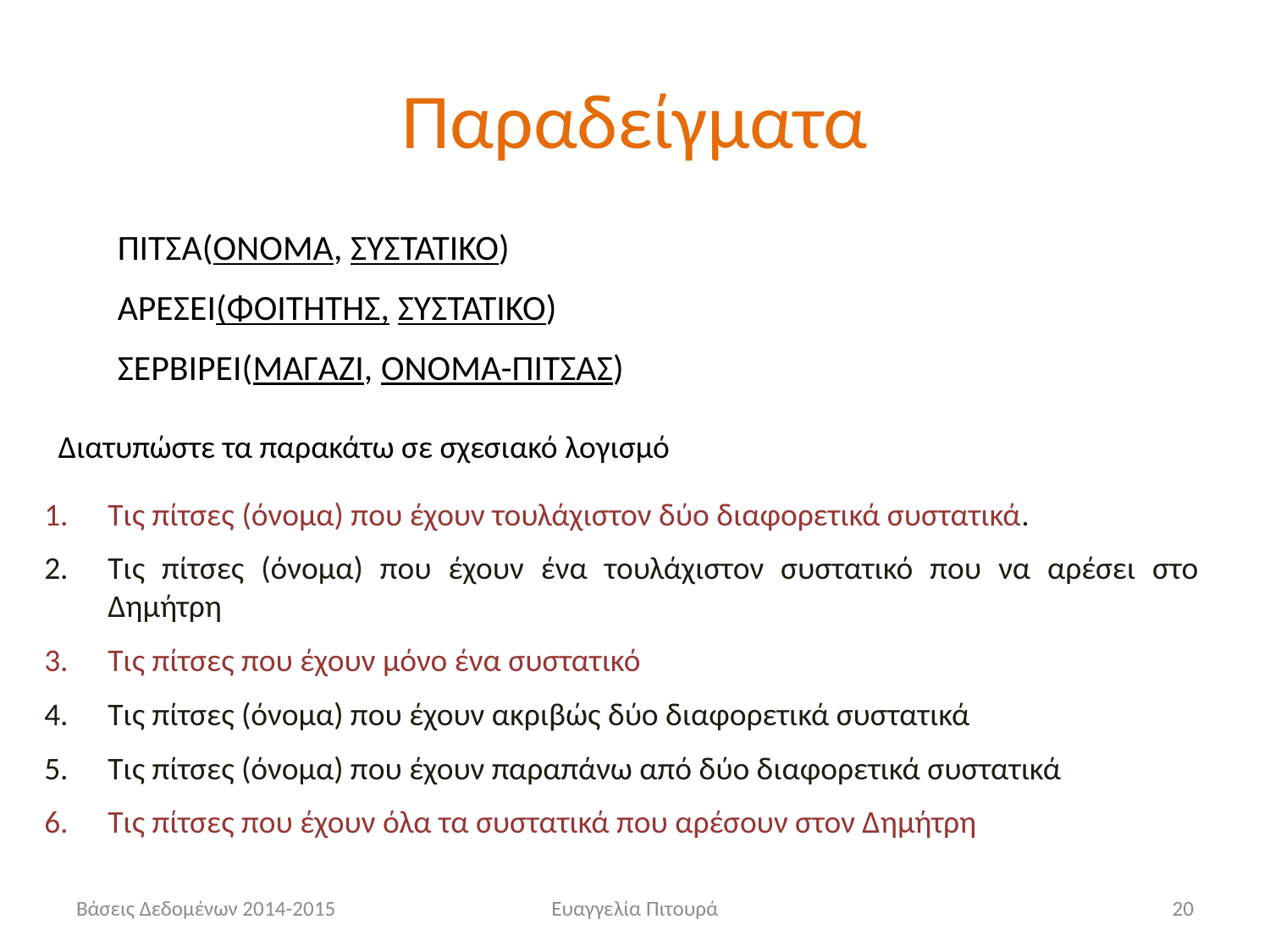

# Παραδείγματα
ΠΙΤΣΑ(ΟΝΟΜΑ, ΣΥΣΤΑΤΙΚΟ)
ΑΡΕΣΕΙ(ΦΟΙΤΗΤΗΣ, ΣΥΣΤΑΤΙΚΟ)
ΣΕΡΒΙΡΕΙ(ΜΑΓΑΖΙ, ΟΝΟΜΑ-ΠΙΤΣΑΣ)
Διατυπώστε τα παρακάτω σε σχεσιακό λογισμό
Τις πίτσες (όνομα) που έχουν τουλάχιστον δύο διαφορετικά συστατικά.
Τις πίτσες (όνομα) που έχουν ένα τουλάχιστον συστατικό που να αρέσει στο Δημήτρη
Τις πίτσες που έχουν μόνο ένα συστατικό
Τις πίτσες (όνομα) που έχουν ακριβώς δύο διαφορετικά συστατικά
Τις πίτσες (όνομα) που έχουν παραπάνω από δύο διαφορετικά συστατικά
Τις πίτσες που έχουν όλα τα συστατικά που αρέσουν στον Δημήτρη
Βάσεις Δεδομένων 2014-2015
Ευαγγελία Πιτουρά
20